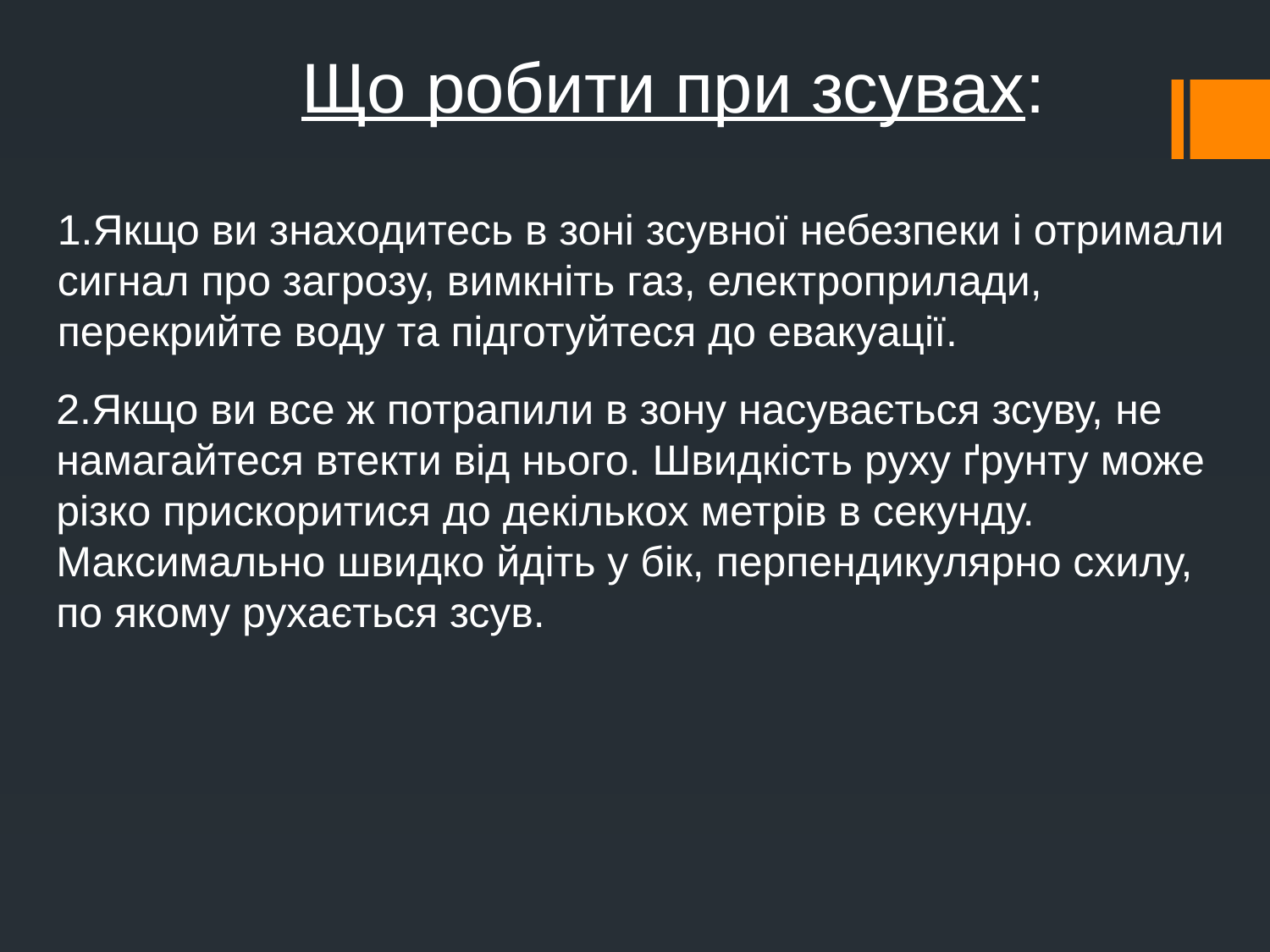

Що робити при зсувах:
1.Якщо ви знаходитесь в зоні зсувної небезпеки і отримали сигнал про загрозу, вимкніть газ, електроприлади, перекрийте воду та підготуйтеся до евакуації.
2.Якщо ви все ж потрапили в зону насувається зсуву, не намагайтеся втекти від нього. Швидкість руху ґрунту може різко прискоритися до декількох метрів в секунду. Максимально швидко йдіть у бік, перпендикулярно схилу, по якому рухається зсув.